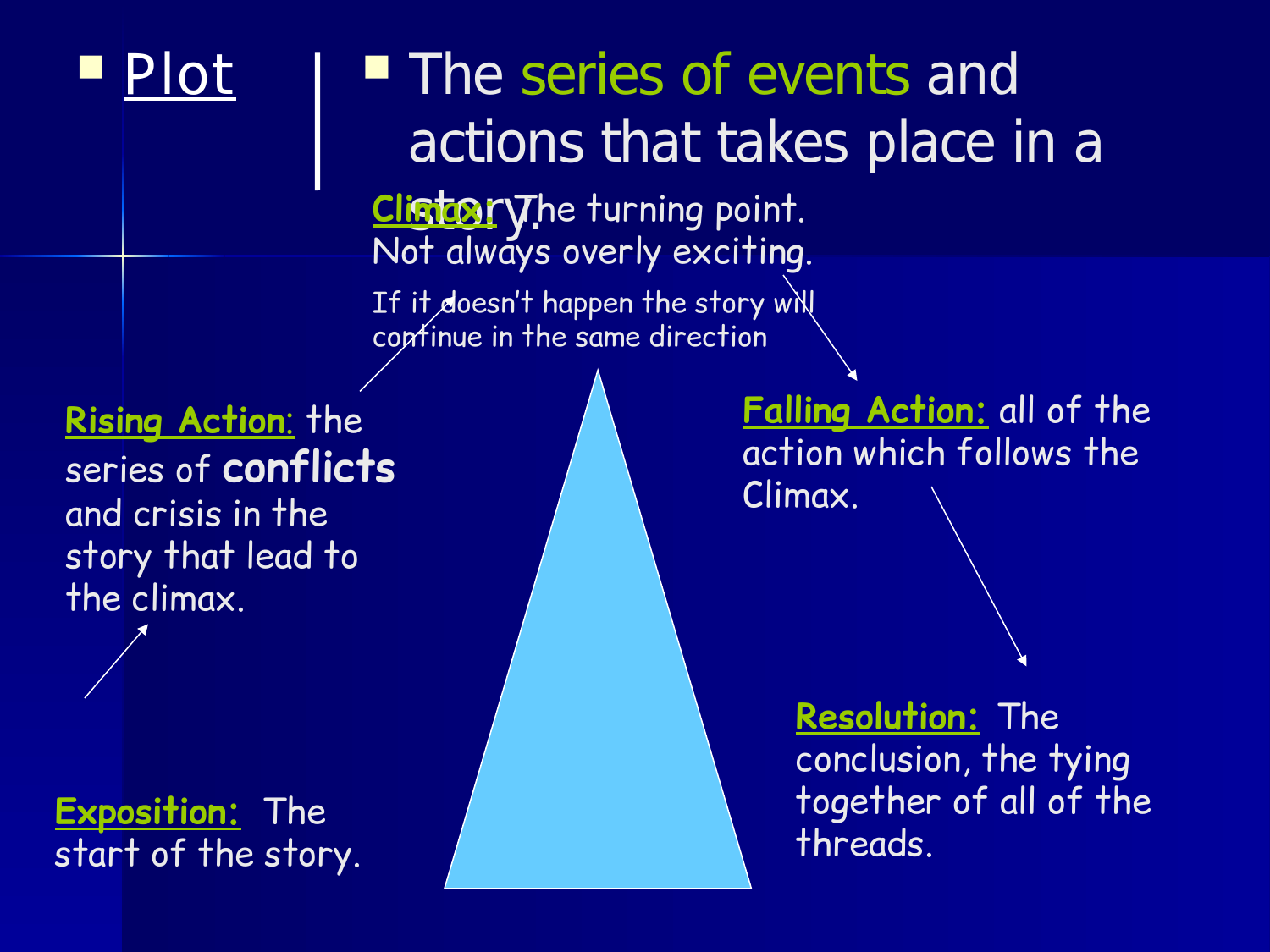

Plot
The series of events and actions that takes place in a story.

Climax: The turning point.  Not always overly exciting.
If it doesn’t happen the story will continue in the same direction

Falling Action: all of the action which follows the Climax.
Rising Action: the series of conflicts and crisis in the story that lead to the climax.

Resolution: The conclusion, the tying together of all of the threads.
Exposition:  The start of the story.